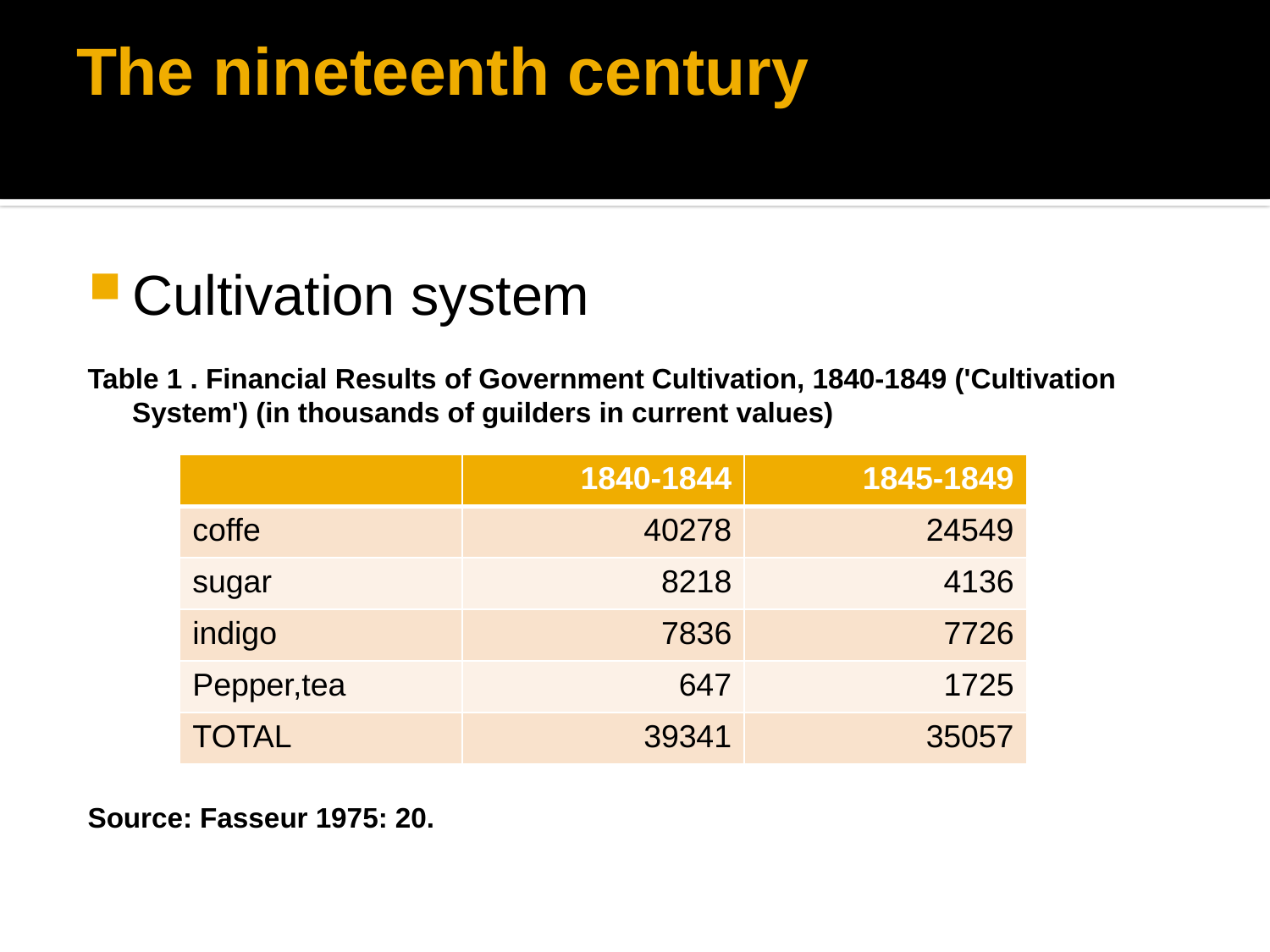

# The nineteenth century
Cultivation system

Table 1 . Financial Results of Government Cultivation, 1840-1849 ('Cultivation System') (in thousands of guilders in current values)

Source: Fasseur 1975: 20.

|  | 1840-1844 | 1845-1849 |
| --- | --- | --- |
| coffe | 40278 | 24549 |
| sugar | 8218 | 4136 |
| indigo | 7836 | 7726 |
| Pepper,tea | 647 | 1725 |
| TOTAL | 39341 | 35057 |